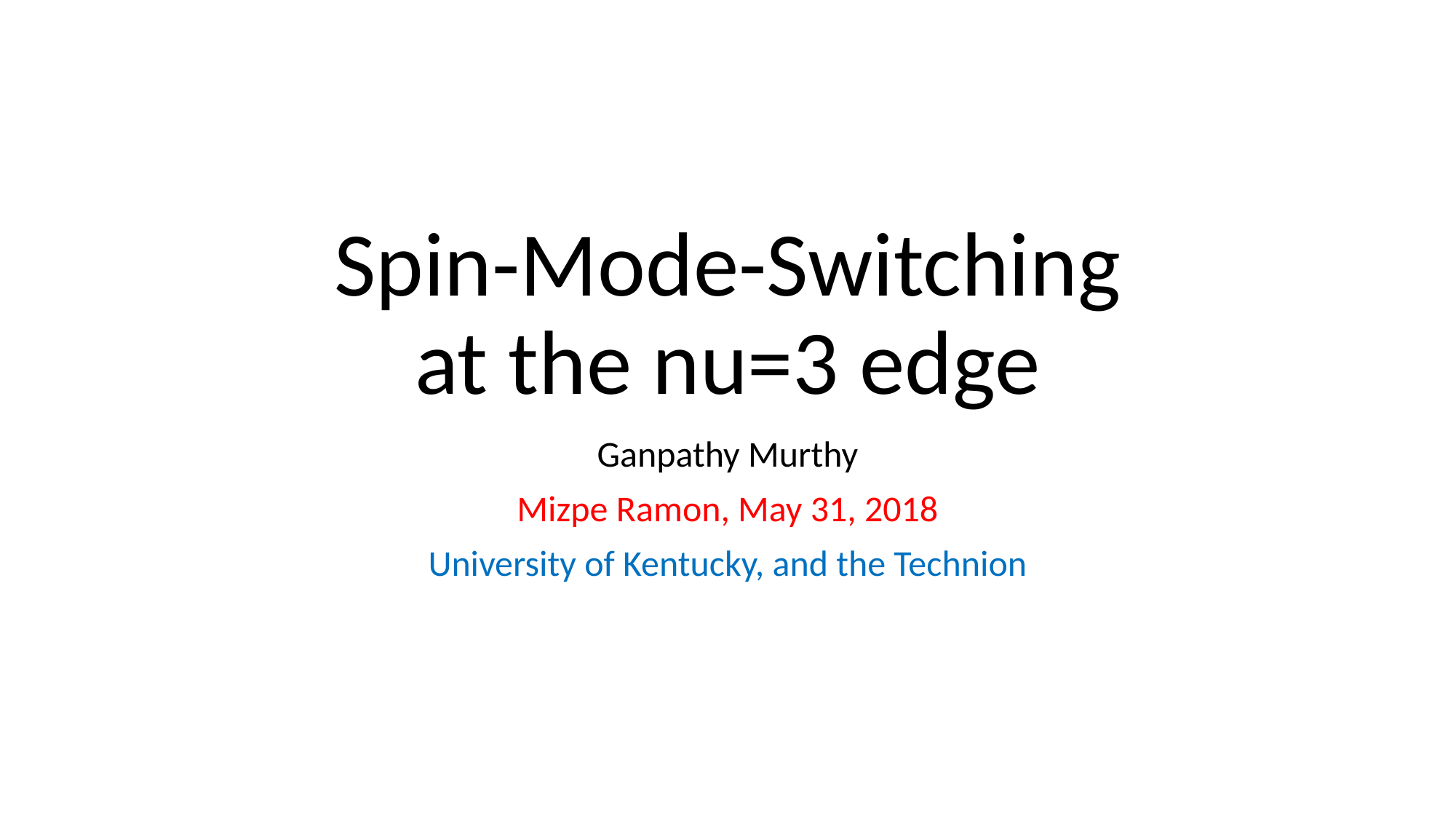

# Spin-Mode-Switching at the nu=3 edge
Ganpathy Murthy
Mizpe Ramon, May 31, 2018
University of Kentucky, and the Technion